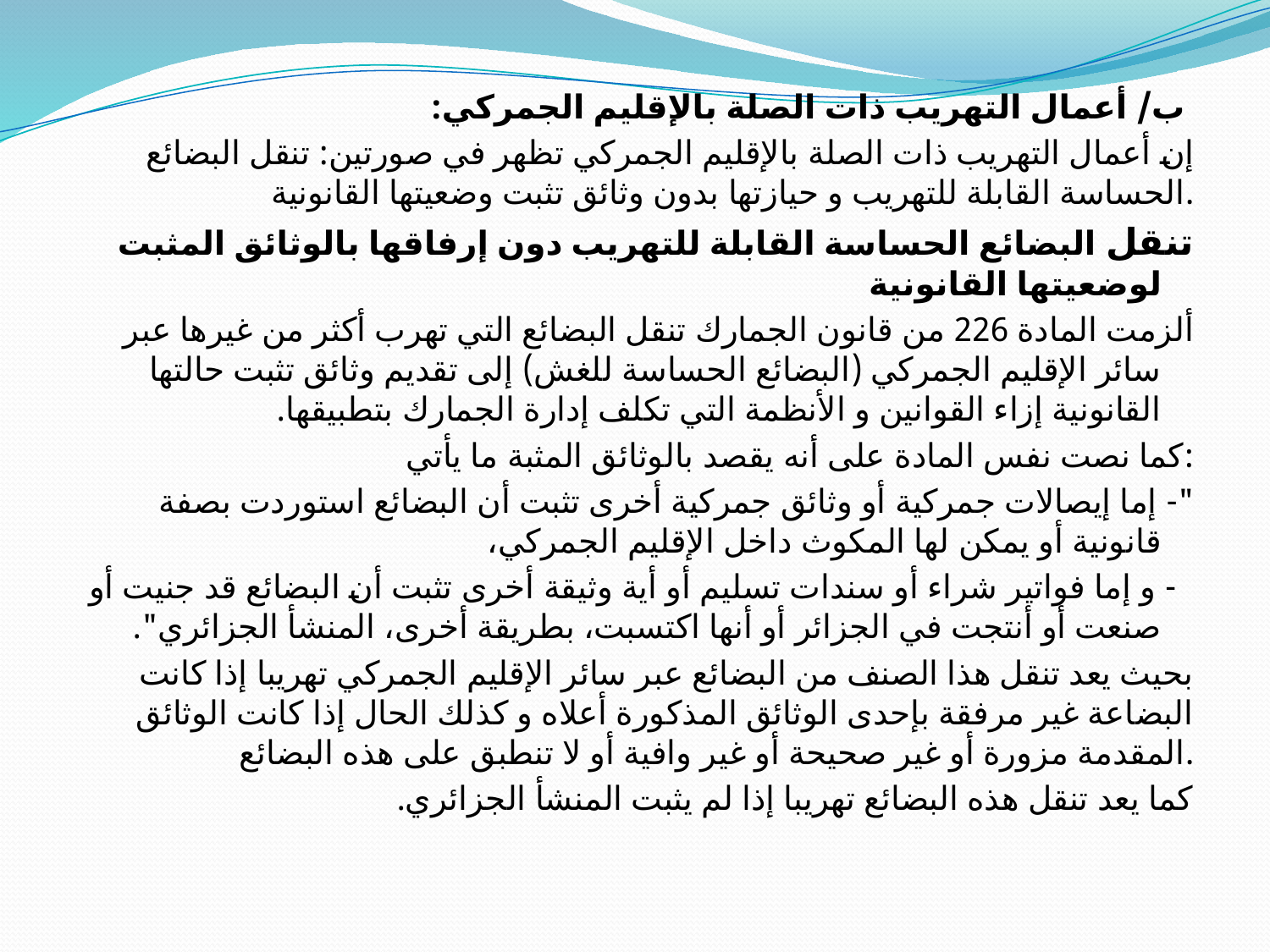

ب/ أعمال التهريب ذات الصلة بالإقليم الجمركي:
إن أعمال التهريب ذات الصلة بالإقليم الجمركي تظهر في صورتين: تنقل البضائع الحساسة القابلة للتهريب و حيازتها بدون وثائق تثبت وضعيتها القانونية.
تنقل البضائع الحساسة القابلة للتهريب دون إرفاقها بالوثائق المثبت لوضعيتها القانونية
	ألزمت المادة 226 من قانون الجمارك تنقل البضائع التي تهرب أكثر من غيرها عبر سائر الإقليم الجمركي (البضائع الحساسة للغش) إلى تقديم وثائق تثبت حالتها القانونية إزاء القوانين و الأنظمة التي تكلف إدارة الجمارك بتطبيقها.
كما نصت نفس المادة على أنه يقصد بالوثائق المثبة ما يأتي:
	"- إما إيصالات جمركية أو وثائق جمركية أخرى تثبت أن البضائع استوردت بصفة قانونية أو يمكن لها المكوث داخل الإقليم الجمركي،
  - و إما فواتير شراء أو سندات تسليم أو أية وثيقة أخرى تثبت أن البضائع قد جنيت أو صنعت أو أنتجت في الجزائر أو أنها اكتسبت، بطريقة أخرى، المنشأ الجزائري".
بحيث يعد تنقل هذا الصنف من البضائع عبر سائر الإقليم الجمركي تهريبا إذا كانت البضاعة غير مرفقة بإحدى الوثائق المذكورة أعلاه و كذلك الحال إذا كانت الوثائق المقدمة مزورة أو غير صحيحة أو غير وافية أو لا تنطبق على هذه البضائع.
	كما يعد تنقل هذه البضائع تهريبا إذا لم يثبت المنشأ الجزائري.